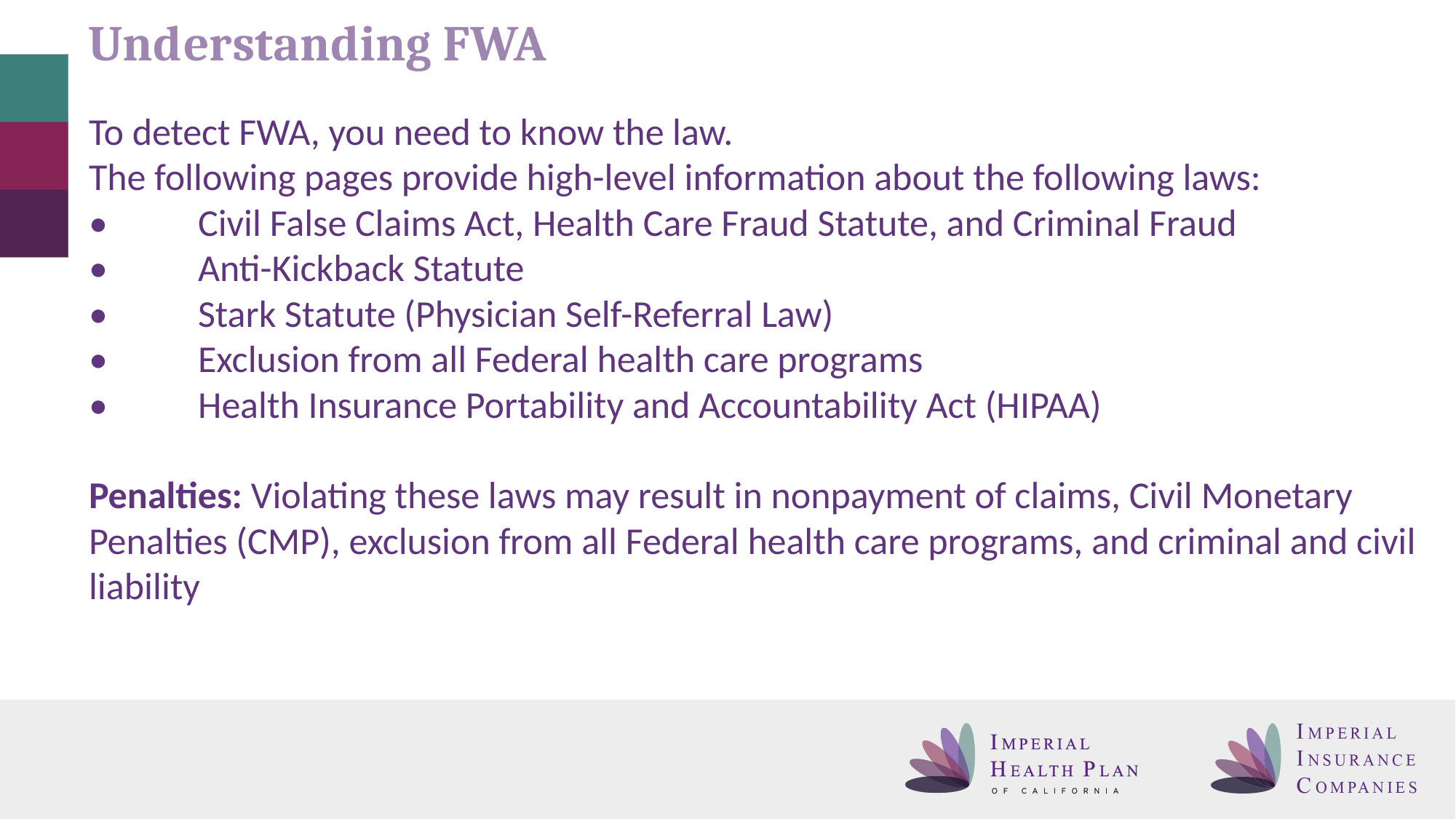

# Understanding FWA
To detect FWA, you need to know the law.
The following pages provide high-level information about the following laws:
•	Civil False Claims Act, Health Care Fraud Statute, and Criminal Fraud
•	Anti-Kickback Statute
•	Stark Statute (Physician Self-Referral Law)
•	Exclusion from all Federal health care programs
•	Health Insurance Portability and Accountability Act (HIPAA)

Penalties: Violating these laws may result in nonpayment of claims, Civil Monetary Penalties (CMP), exclusion from all Federal health care programs, and criminal and civil liability